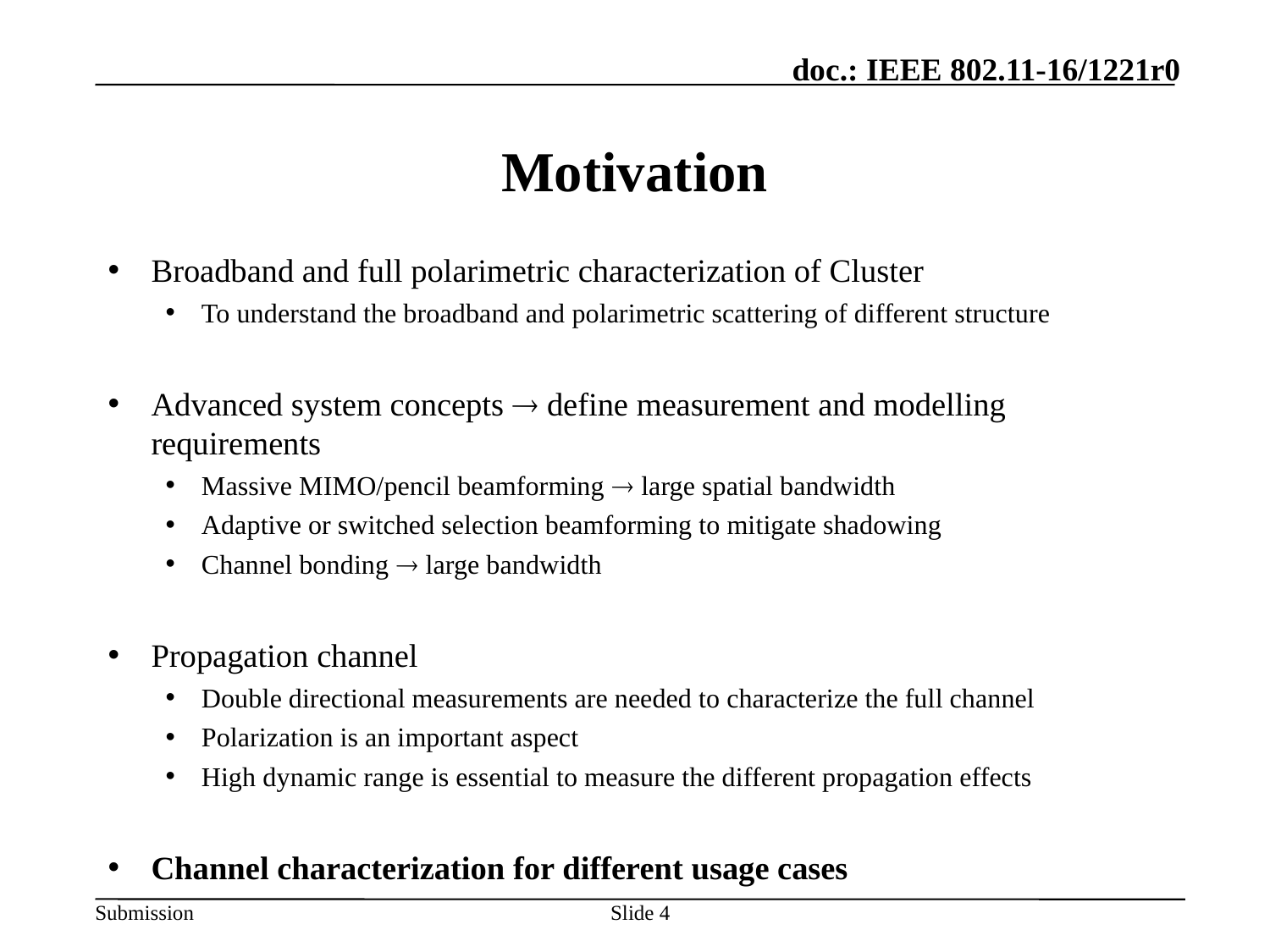

# Motivation
Broadband and full polarimetric characterization of Cluster
To understand the broadband and polarimetric scattering of different structure

Advanced system concepts → define measurement and modelling requirements
Massive MIMO/pencil beamforming → large spatial bandwidth
Adaptive or switched selection beamforming to mitigate shadowing
Channel bonding → large bandwidth

Propagation channel
Double directional measurements are needed to characterize the full channel
Polarization is an important aspect
High dynamic range is essential to measure the different propagation effects

Channel characterization for different usage cases

Slide 4